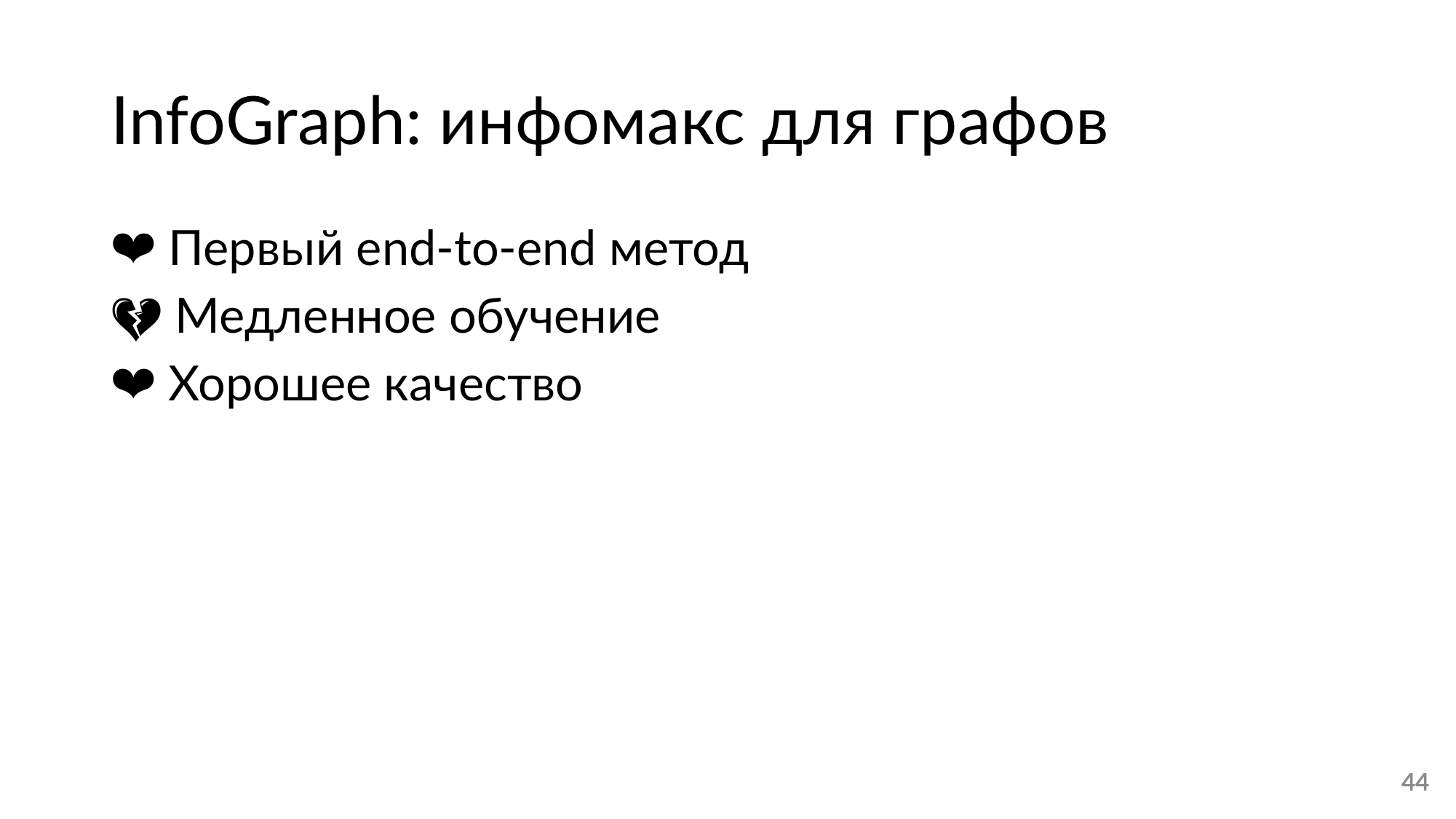

# InfoGraph: инфомакс для графов
❤️ Первый end-to-end метод
💔 Медленное обучение
❤️ Хорошее качество
44